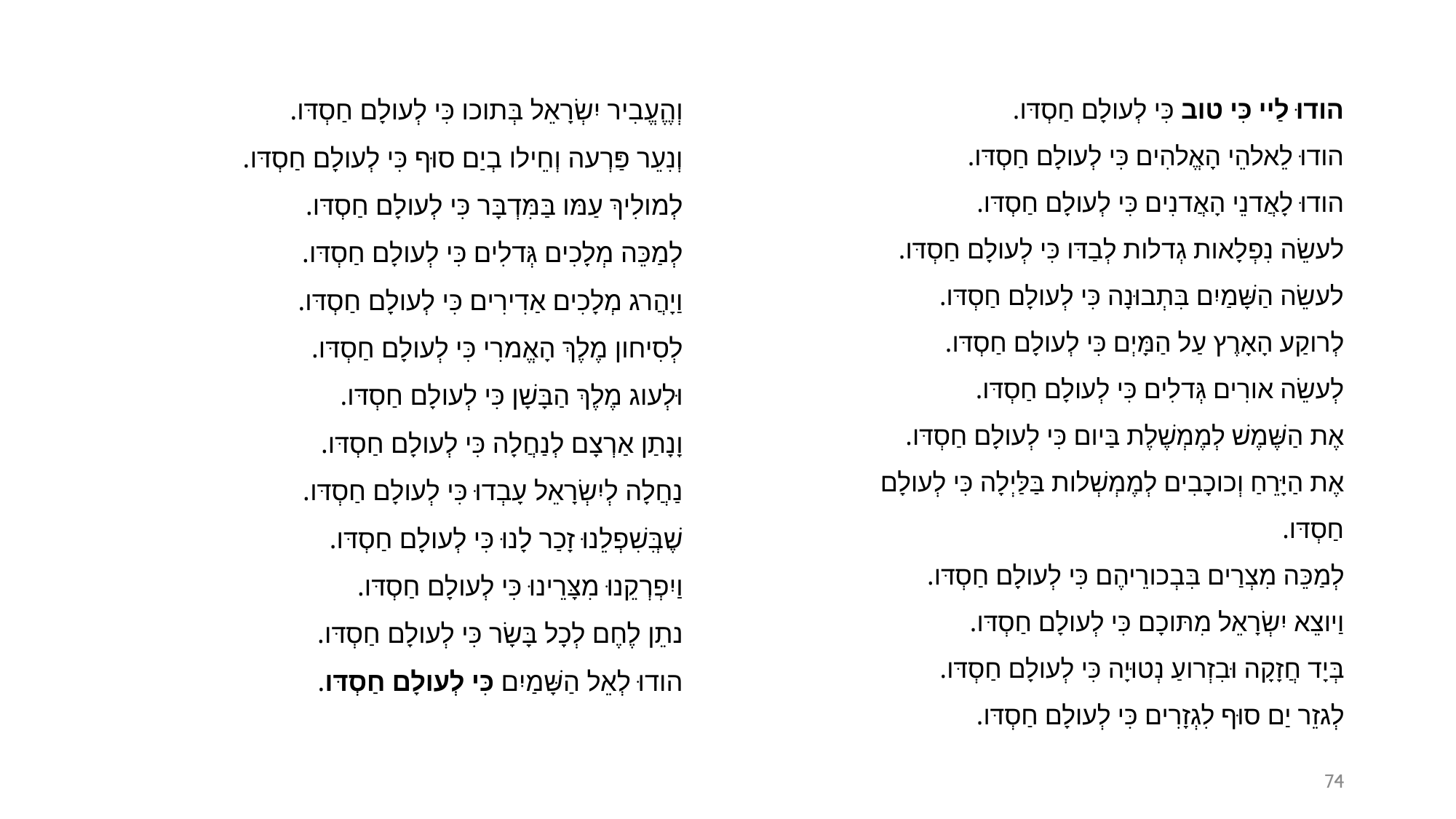

וְהֶֶעֱבִיר יִשְׂרָאֵל בְּתוכו כִּי לְעולָם חַסְדּו.
וְנִעֵר פַּרְעה וְחֵילו בְיַם סוּף כִּי לְעולָם חַסְדּו.
לְמולִיךְ עַמּו בַּמִּדְבָּר כִּי לְעולָם חַסְדּו.
לְמַכֵּה מְלָכִים גְּדלִים כִּי לְעולָם חַסְדּו.
וַיָהֲרג מְלָכִים אַדִירִים כִּי לְעולָם חַסְדּו.
לְסִיחון מֶלֶךְ הָאֱמרִי כִּי לְעולָם חַסְדּו.
וּלְעוג מֶלֶךְ הַבָּשָׁן כִּי לְעולָם חַסְדּו.
וָנָתַן אַרְצָם לְנַחֲלָה כִּי לְעולָם חַסְדּו.
נַחֲלָה לְיִשְׂרָאֵל עָבְדוּ כִּי לְעולָם חַסְדּו.
שֶׁבְִּשִׁפְלֵנוּ זָכַר לָנוּ כִּי לְעולָם חַסְדּו.
וַיִפְרְקֵנוּ מִצָּרֵינוּ כִּי לְעולָם חַסְדּו.
נתֵן לֶחֶם לְכָל בָּשָׂר כִּי לְעולָם חַסְדּו.
הודוּ לְאֵל הַשָּׁמַיִם כִּי לְעולָם חַסְדּו.
הודוּ לַיי כִּי טוב כִּי לְעולָם חַסְדּו.
הודוּ לֵאלהֵי הָאֱלהִים כִּי לְעולָם חַסְדּו.
הודוּ לָאֲדנֵי הָאֲדנִים כִּי לְעולָם חַסְדּו.
לעשֵׂה נִפְלָאות גְדלות לְבַדּו כִּי לְעולָם חַסְדּו.
לעשֵׂה הַשָּׁמַיִם בִּתְבוּנָה כִּי לְעולָם חַסְדּו.
לְרוקַע הָאָרֶץ עַל הַמָּיְם כִּי לְעולָם חַסְדּו.
לְעשֵׂה אורִים גְּדלִים כִּי לְעולָם חַסְדּו.
אֶת הַשֶּׁמֶשׁ לְמֶמְשֶׁלֶת בַּיום כִּי לְעולָם חַסְדּו.
אֶת הַיָּרֵחַ וְכוכָבִים לְמֶמְשְׁלות בַּלַּיְלָה כִּי לְעולָם חַסְדּו.
לְמַכֵּה מִצְרַים בִּבְכורֵיהֶם כִּי לְעולָם חַסְדּו.
וַיוצֵא יִשְׂרָאֵל מִתּוכָם כִּי לְעולָם חַסְדּו.
בְּיָד חֲזָקָה וּבִזְרועַ נְטוּיָה כִּי לְעולָם חַסְדּו.
לְגזֵר יַם סוּף לִגְזָרִים כִּי לְעולָם חַסְדּו.
74